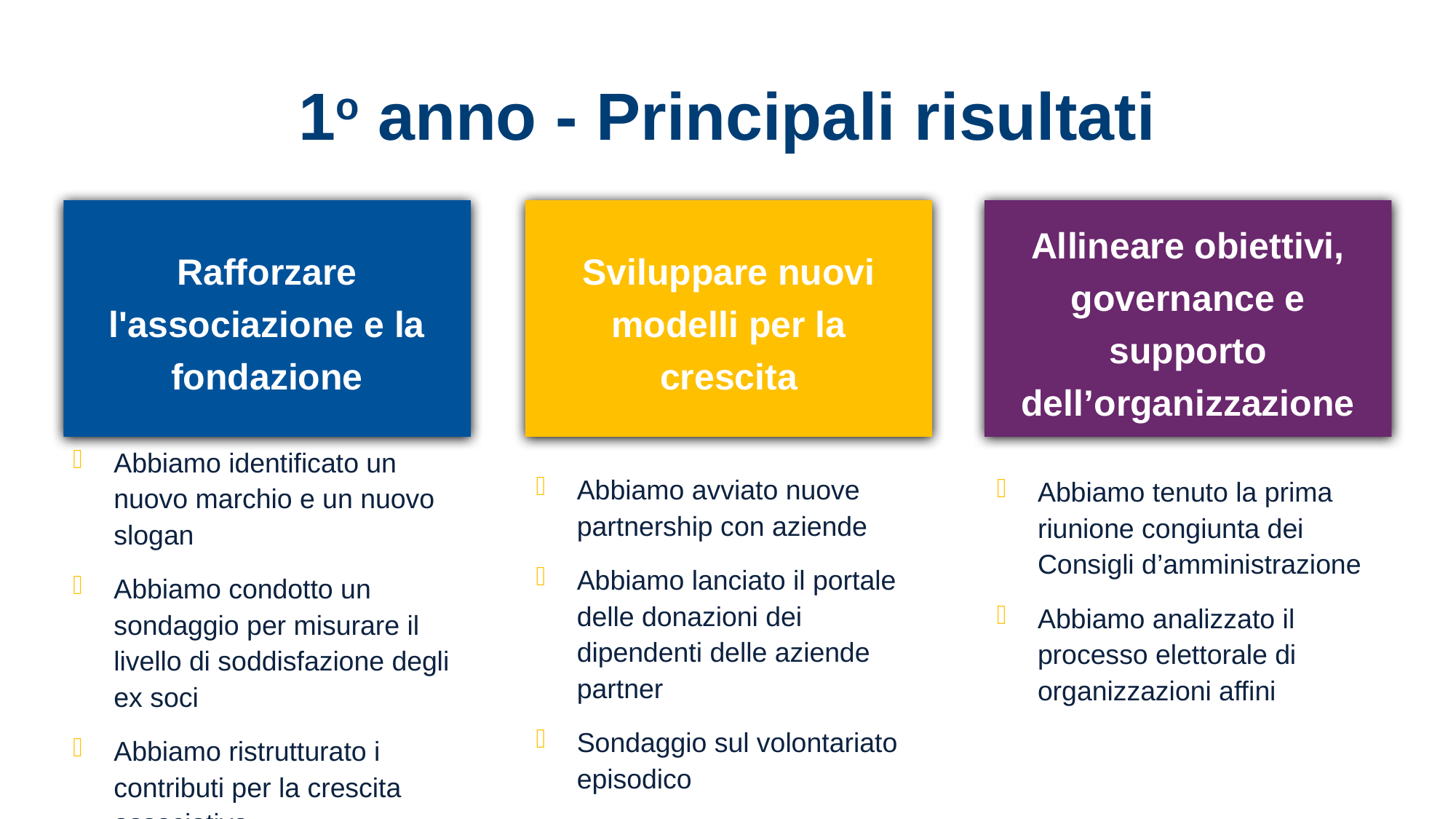

# 1o anno - Principali risultati
Rafforzare l'associazione e la fondazione
Sviluppare nuovi modelli per la crescita
Allineare obiettivi, governance e supporto dell’organizzazione
Abbiamo identificato un nuovo marchio e un nuovo slogan
Abbiamo condotto un sondaggio per misurare il livello di soddisfazione degli ex soci
Abbiamo ristrutturato i contributi per la crescita associativa
Abbiamo avviato nuove partnership con aziende
Abbiamo lanciato il portale delle donazioni dei dipendenti delle aziende partner
Sondaggio sul volontariato episodico
Abbiamo tenuto la prima riunione congiunta dei Consigli d’amministrazione
Abbiamo analizzato il processo elettorale di organizzazioni affini